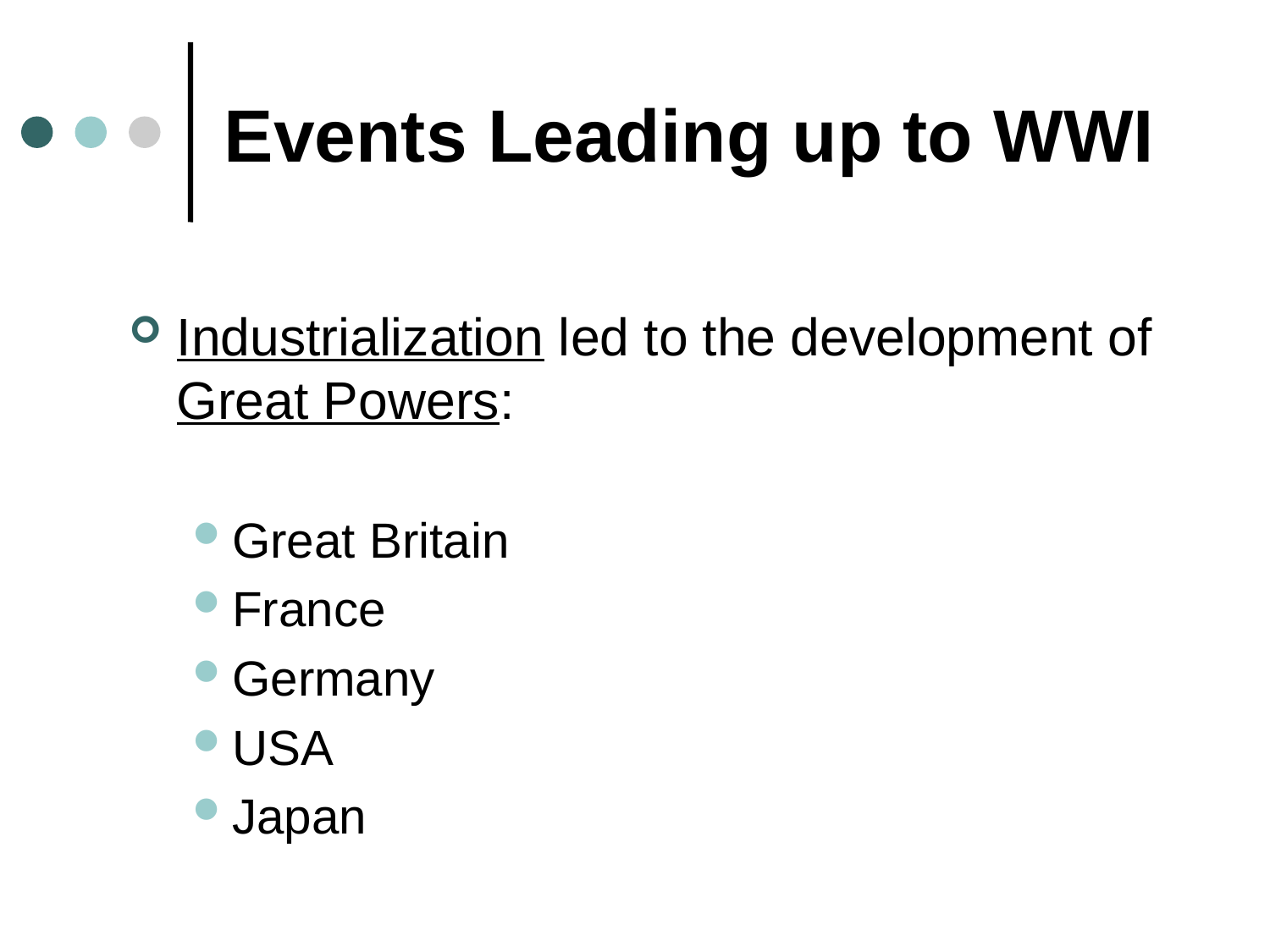

# Events Leading up to WWI
Industrialization led to the development of Great Powers:

Great Britain
France
Germany
USA
Japan